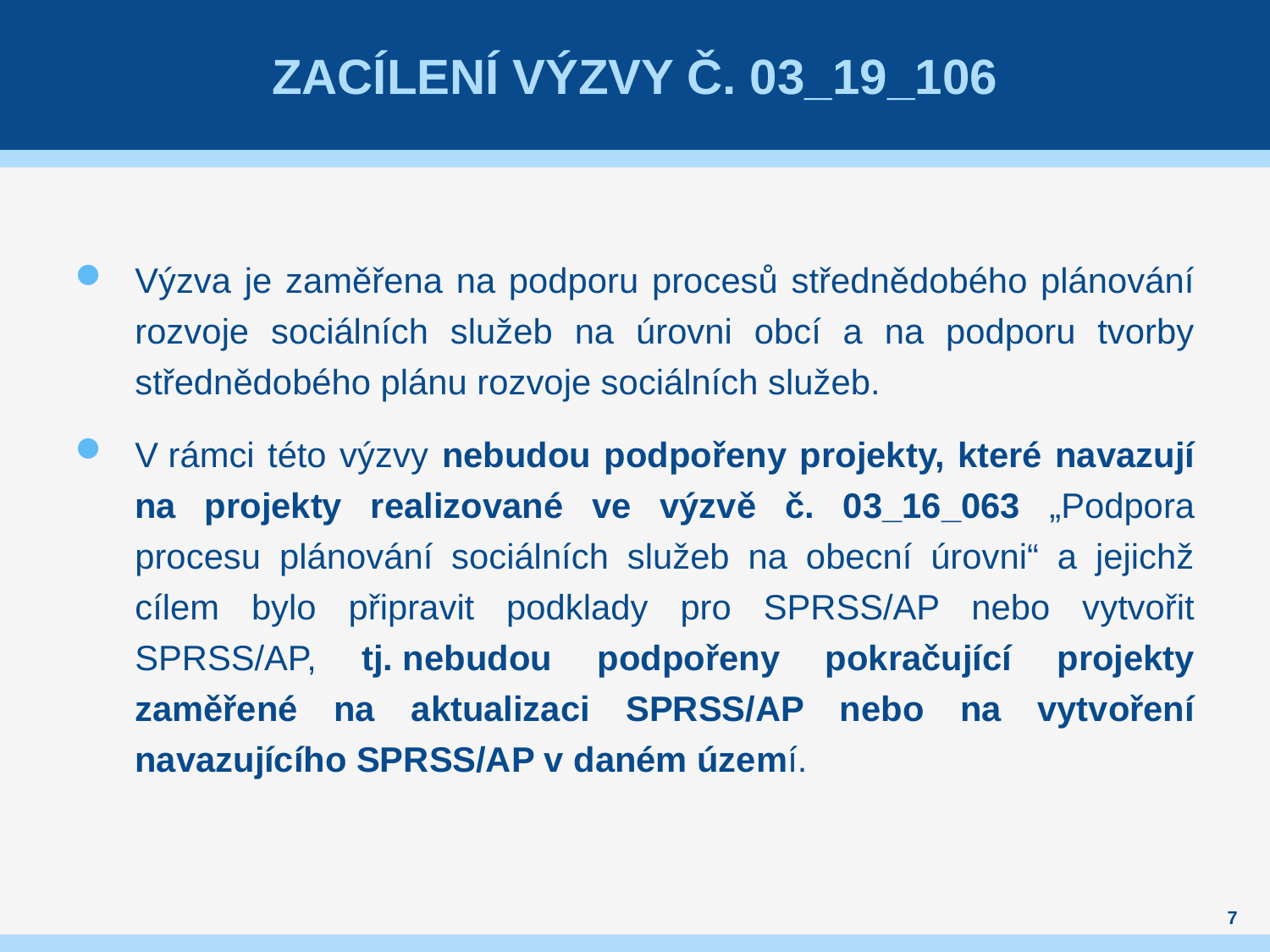

# Zacílení výzvy č. 03_19_106
Výzva je zaměřena na podporu procesů střednědobého plánování rozvoje sociálních služeb na úrovni obcí a na podporu tvorby střednědobého plánu rozvoje sociálních služeb.
V rámci této výzvy nebudou podpořeny projekty, které navazují na projekty realizované ve výzvě č. 03_16_063 „Podpora procesu plánování sociálních služeb na obecní úrovni“ a jejichž cílem bylo připravit podklady pro SPRSS/AP nebo vytvořit SPRSS/AP, tj. nebudou podpořeny pokračující projekty zaměřené na aktualizaci SPRSS/AP nebo na vytvoření navazujícího SPRSS/AP v daném území.
7